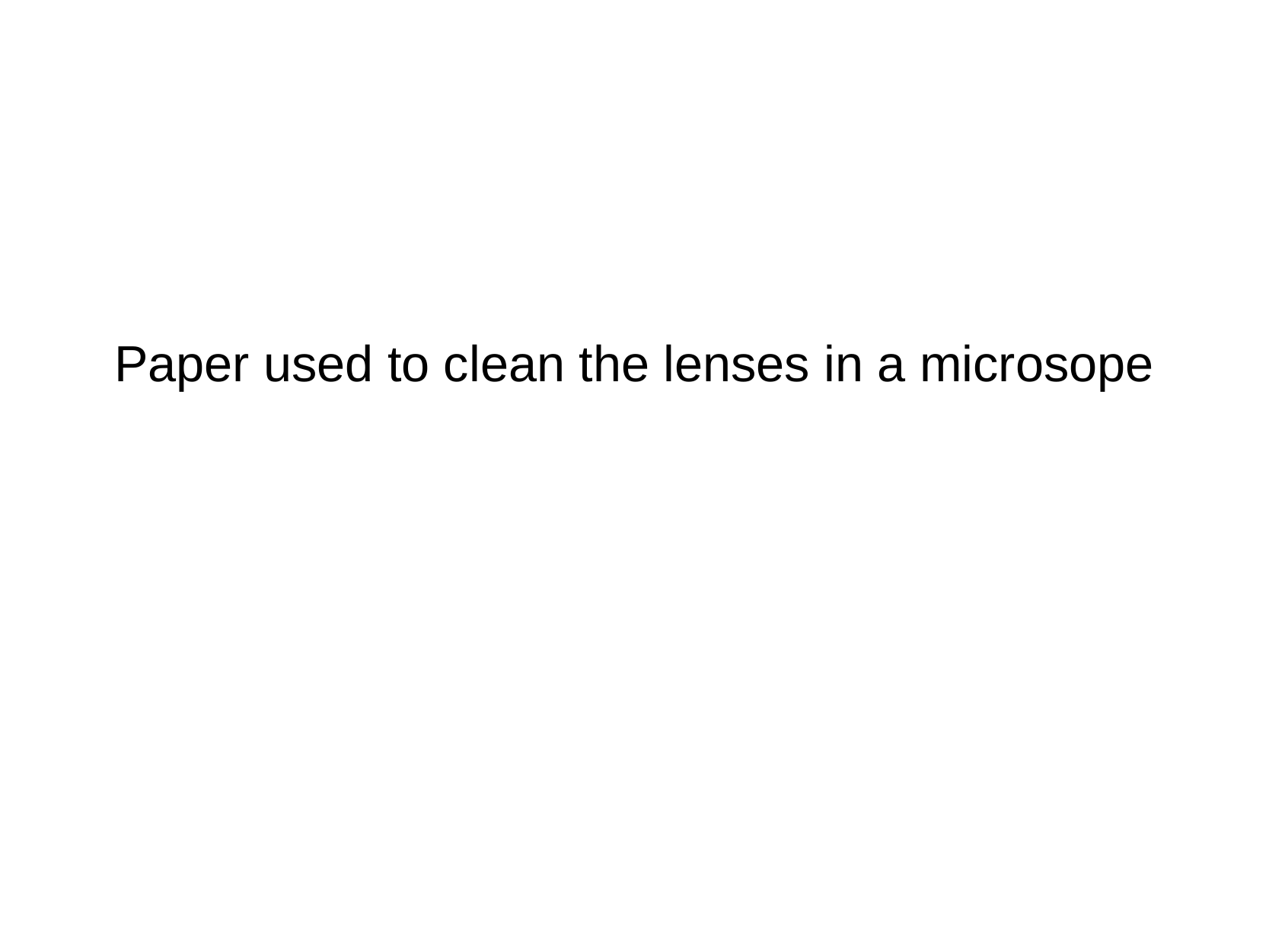

Paper used to clean the lenses in a microsope